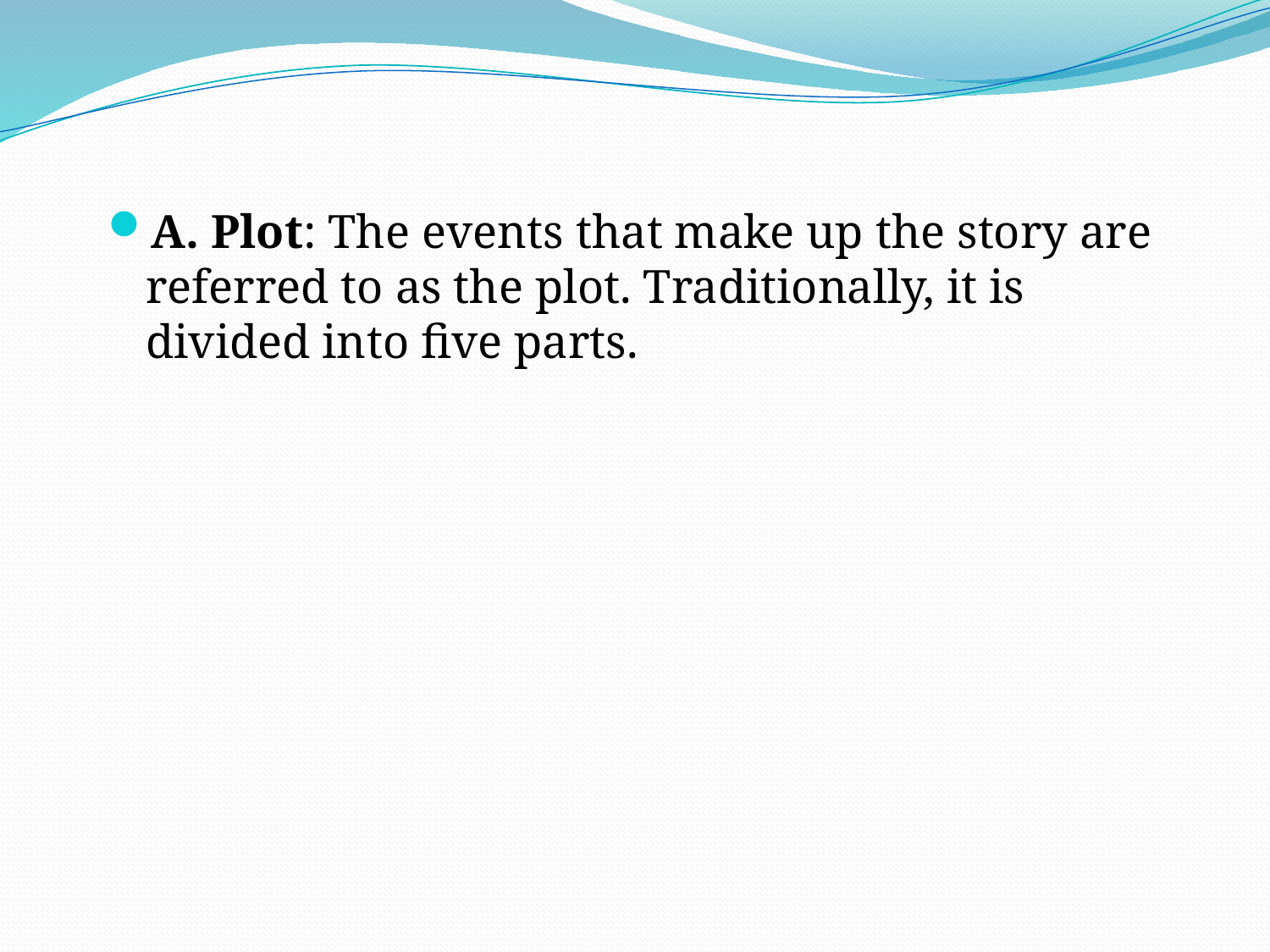

A. Plot: The events that make up the story are referred to as the plot. Traditionally, it is divided into five parts.